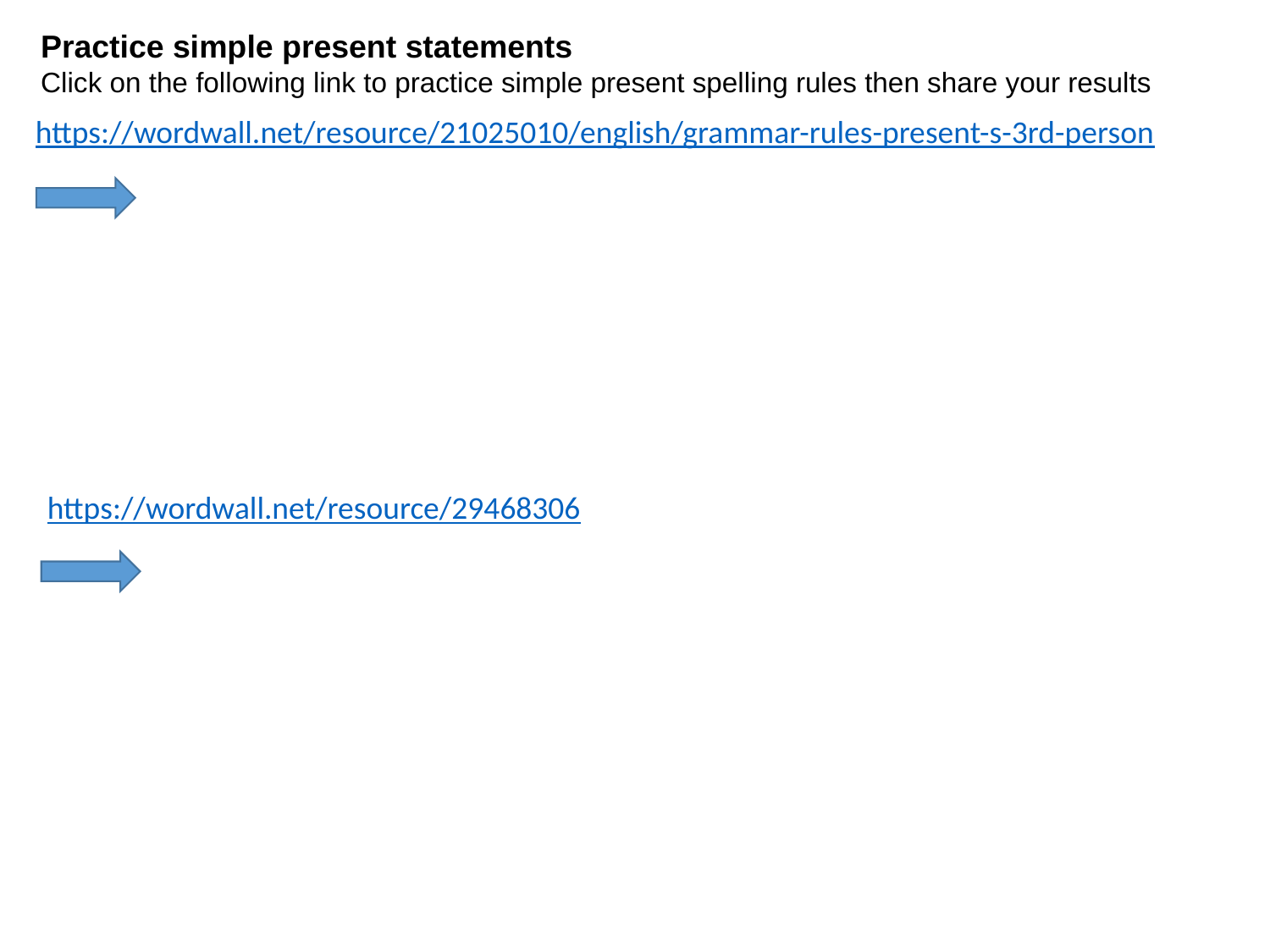

Practice simple present statements
Click on the following link to practice simple present spelling rules then share your results
https://wordwall.net/resource/21025010/english/grammar-rules-present-s-3rd-person

https://wordwall.net/resource/29468306